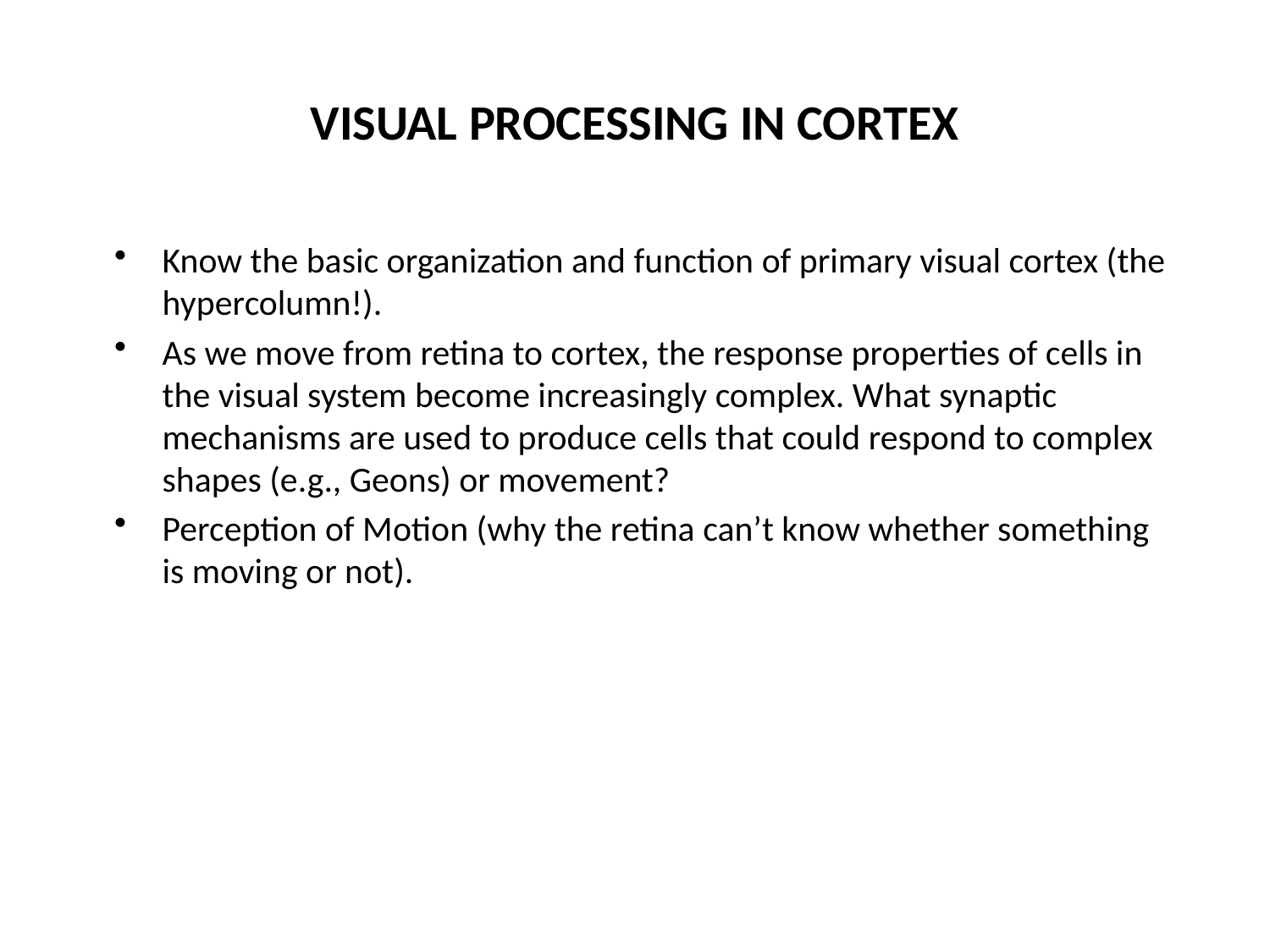

# VISUAL PROCESSING IN CORTEX
Know the basic organization and function of primary visual cortex (the hypercolumn!).
As we move from retina to cortex, the response properties of cells in the visual system become increasingly complex. What synaptic mechanisms are used to produce cells that could respond to complex shapes (e.g., Geons) or movement?
Perception of Motion (why the retina can’t know whether something is moving or not).